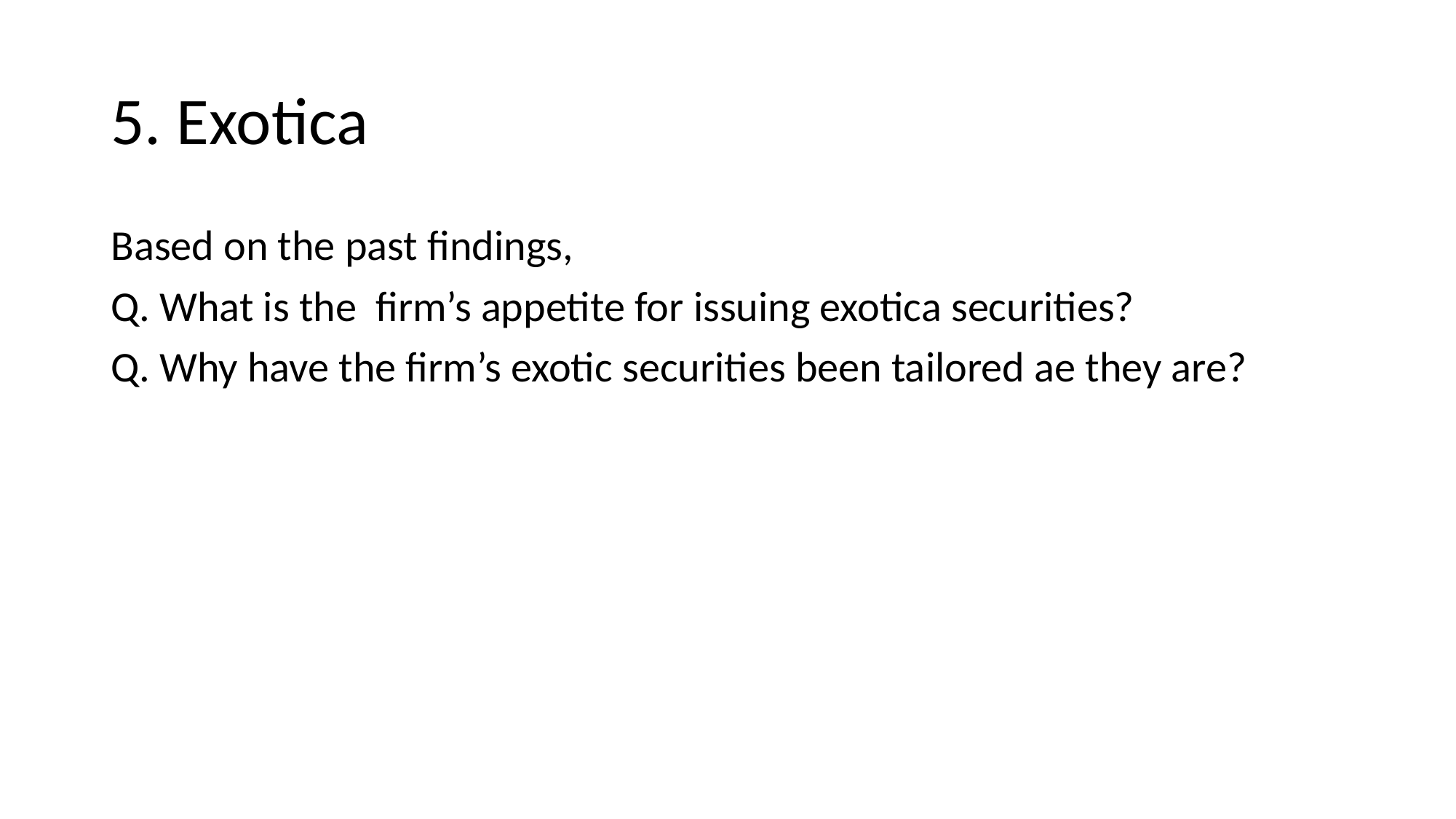

# 5. Exotica
Based on the past findings,
Q. What is the  firm’s appetite for issuing exotica securities?
Q. Why have the firm’s exotic securities been tailored ae they are?